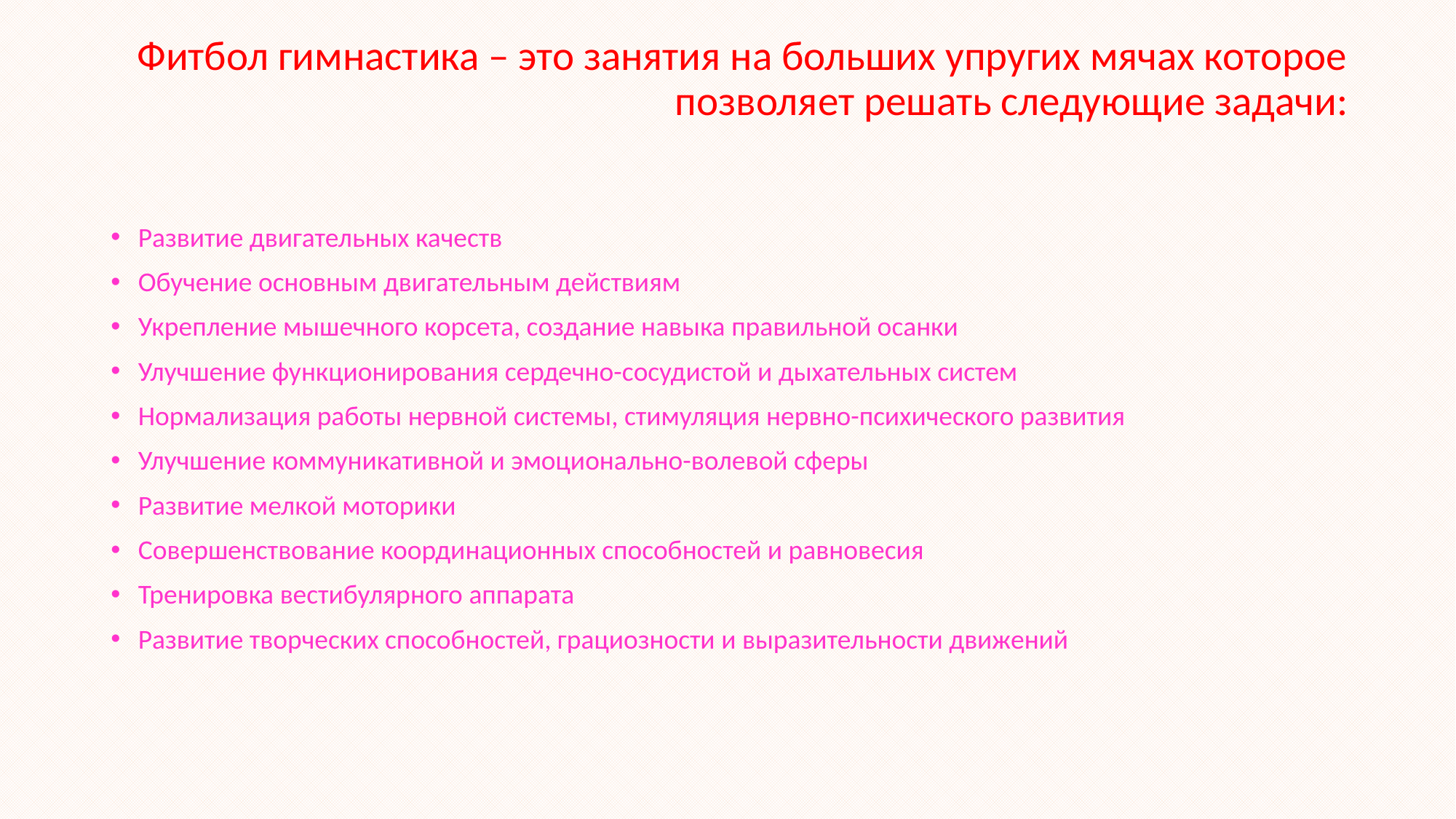

# Фитбол гимнастика – это занятия на больших упругих мячах которое                                                            позволяет решать следующие задачи:
Развитие двигательных качеств
Обучение основным двигательным действиям
Укрепление мышечного корсета, создание навыка правильной осанки
Улучшение функционирования сердечно-сосудистой и дыхательных систем
Нормализация работы нервной системы, стимуляция нервно-психического развития
Улучшение коммуникативной и эмоционально-волевой сферы
Развитие мелкой моторики
Совершенствование координационных способностей и равновесия
Тренировка вестибулярного аппарата
Развитие творческих способностей, грациозности и выразительности движений